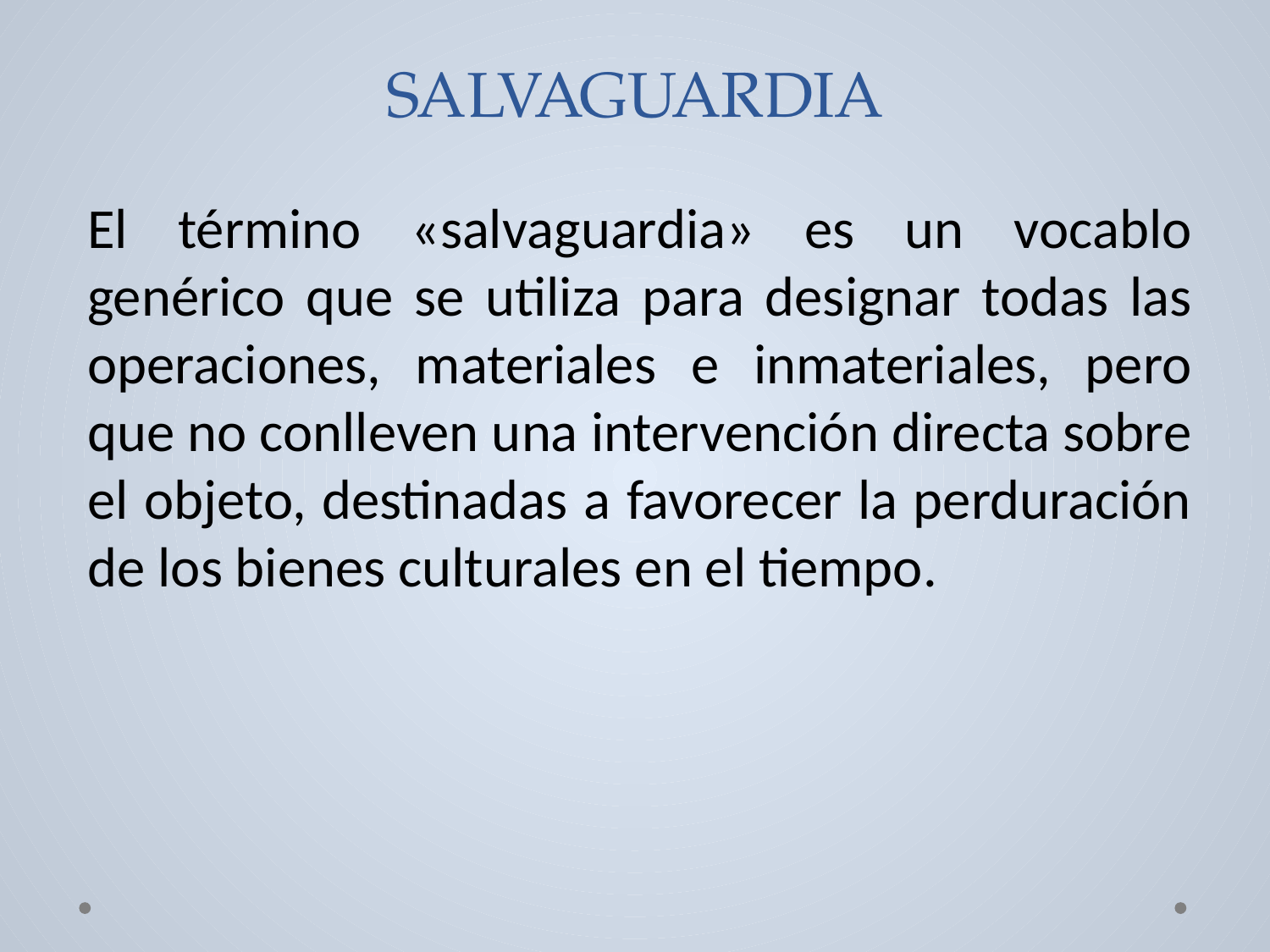

# SALVAGUARDIA
El término «salvaguardia» es un vocablo genérico que se utiliza para designar todas las operaciones, materiales e inmateriales, pero que no conlleven una intervención directa sobre el objeto, destinadas a favorecer la perduración de los bienes culturales en el tiempo.